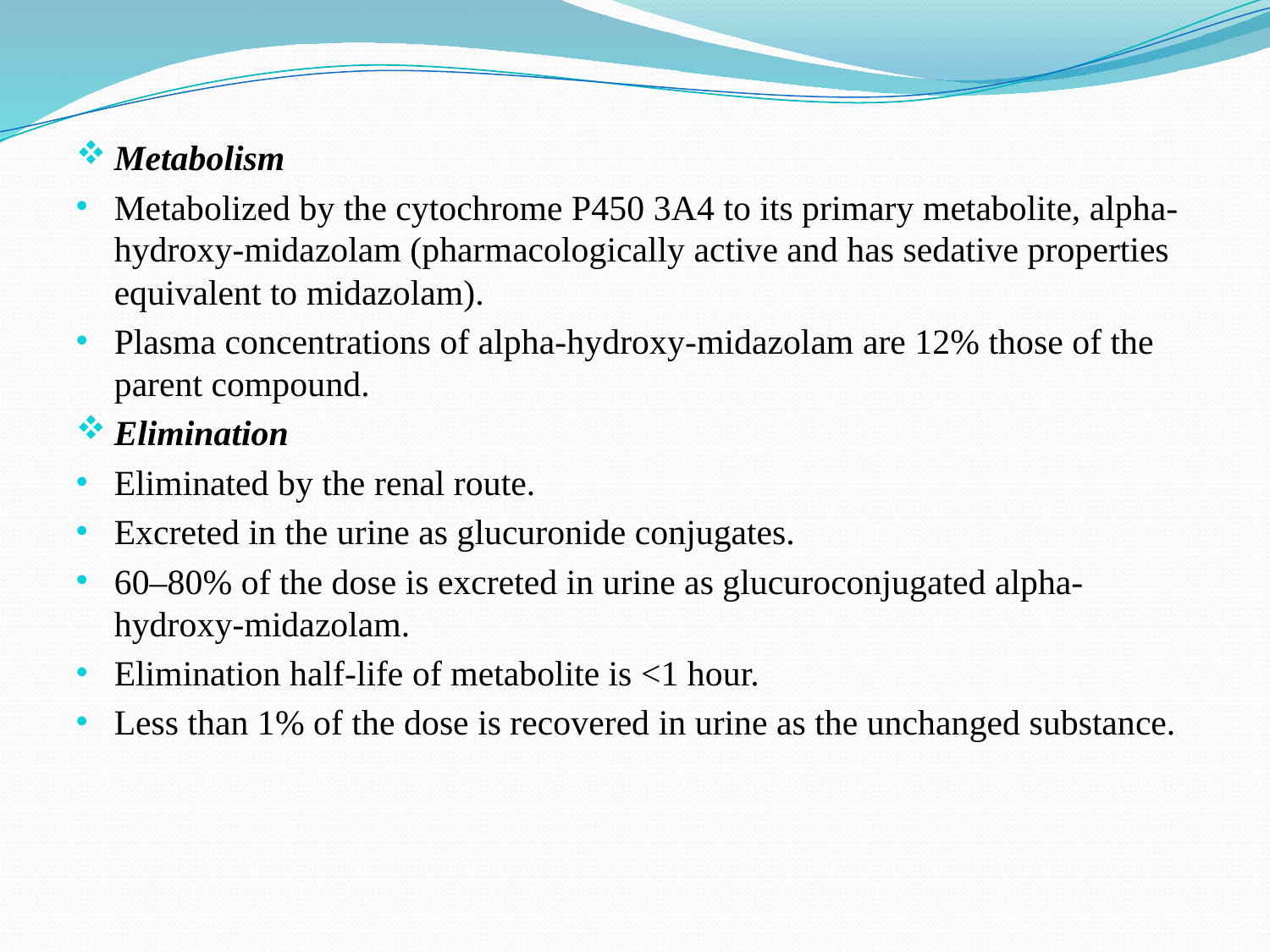

Metabolism
Metabolized by the cytochrome P450 3A4 to its primary metabolite, alpha-hydroxy-midazolam (pharmacologically active and has sedative properties equivalent to midazolam).
Plasma concentrations of alpha-hydroxy-midazolam are 12% those of the parent compound.
Elimination
Eliminated by the renal route.
Excreted in the urine as glucuronide conjugates.
60–80% of the dose is excreted in urine as glucuroconjugated alpha-hydroxy-midazolam.
Elimination half-life of metabolite is <1 hour.
Less than 1% of the dose is recovered in urine as the unchanged substance.